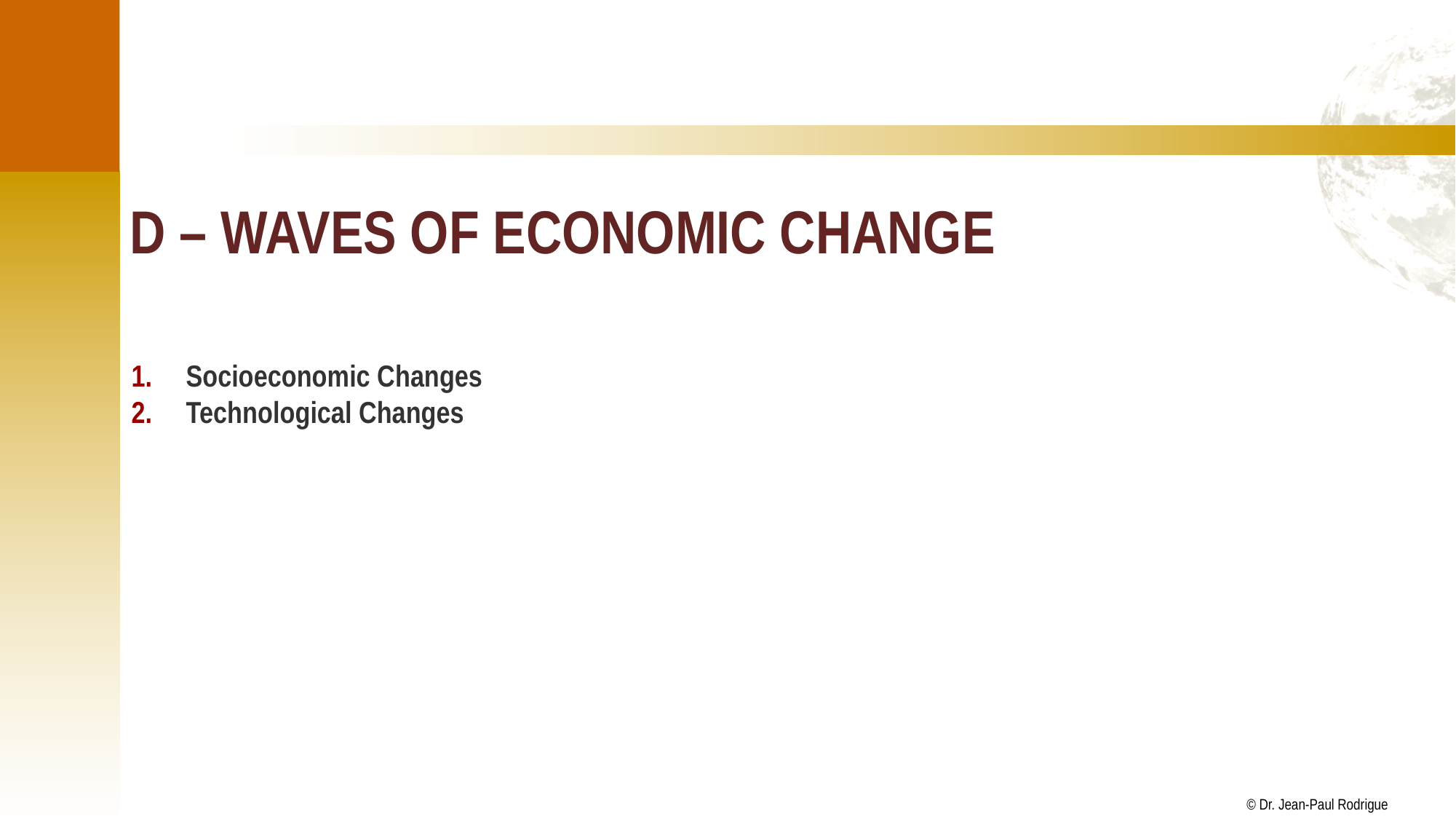

# D – Waves of Economic Change
Socioeconomic Changes
Technological Changes